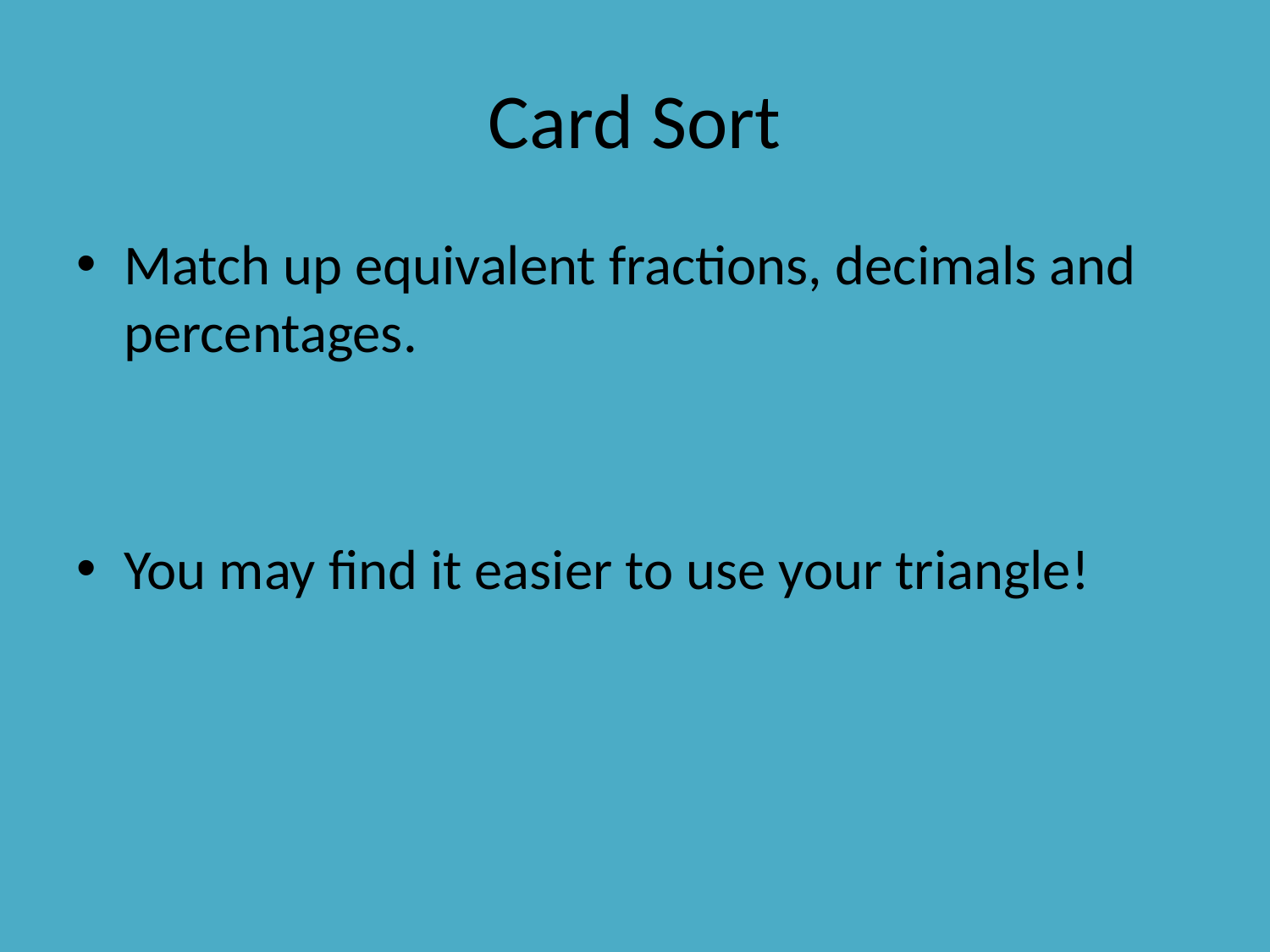

# Card Sort
Match up equivalent fractions, decimals and percentages.

You may find it easier to use your triangle!